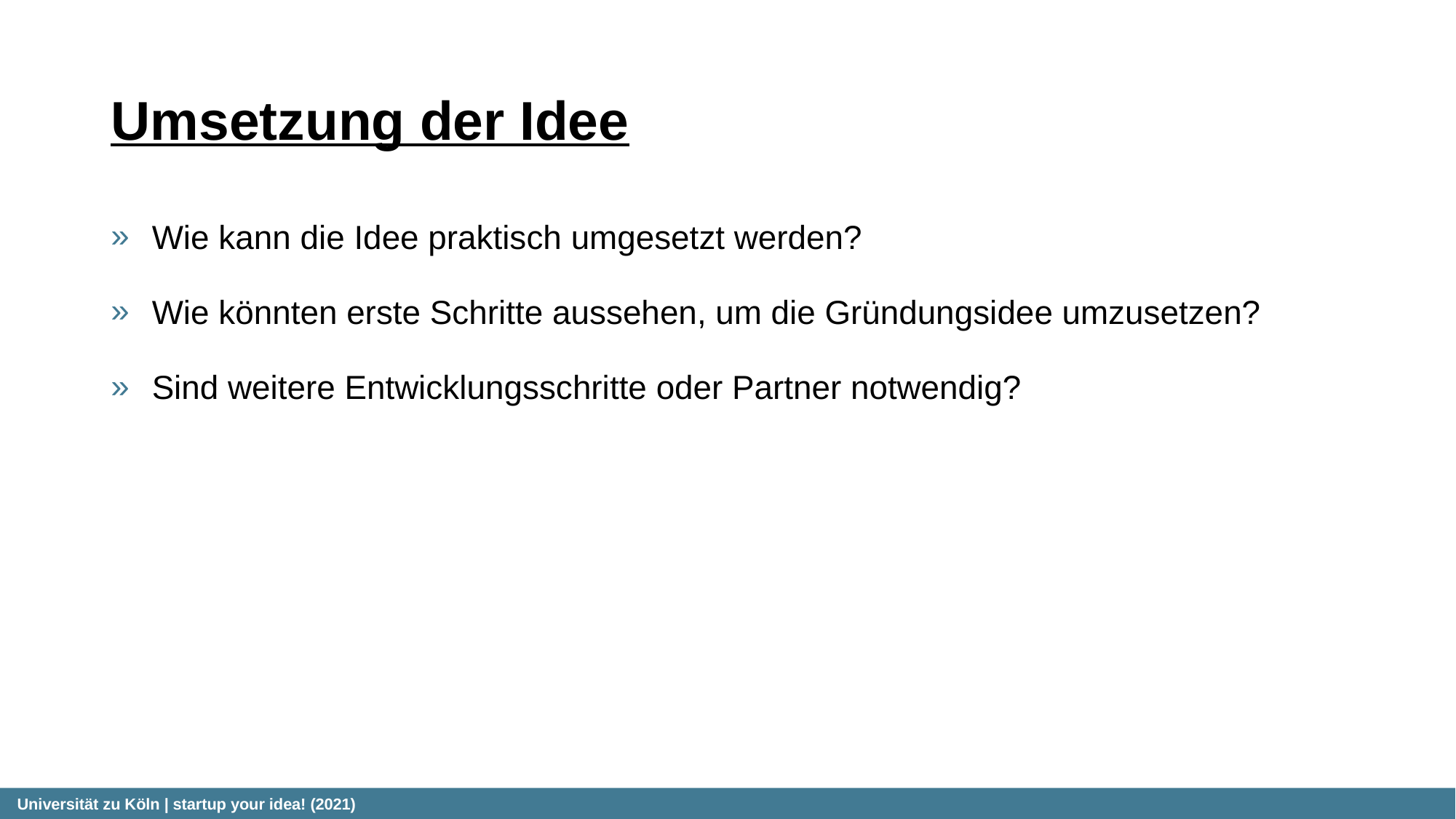

# Umsetzung der Idee
Wie kann die Idee praktisch umgesetzt werden?
Wie könnten erste Schritte aussehen, um die Gründungsidee umzusetzen?
Sind weitere Entwicklungsschritte oder Partner notwendig?